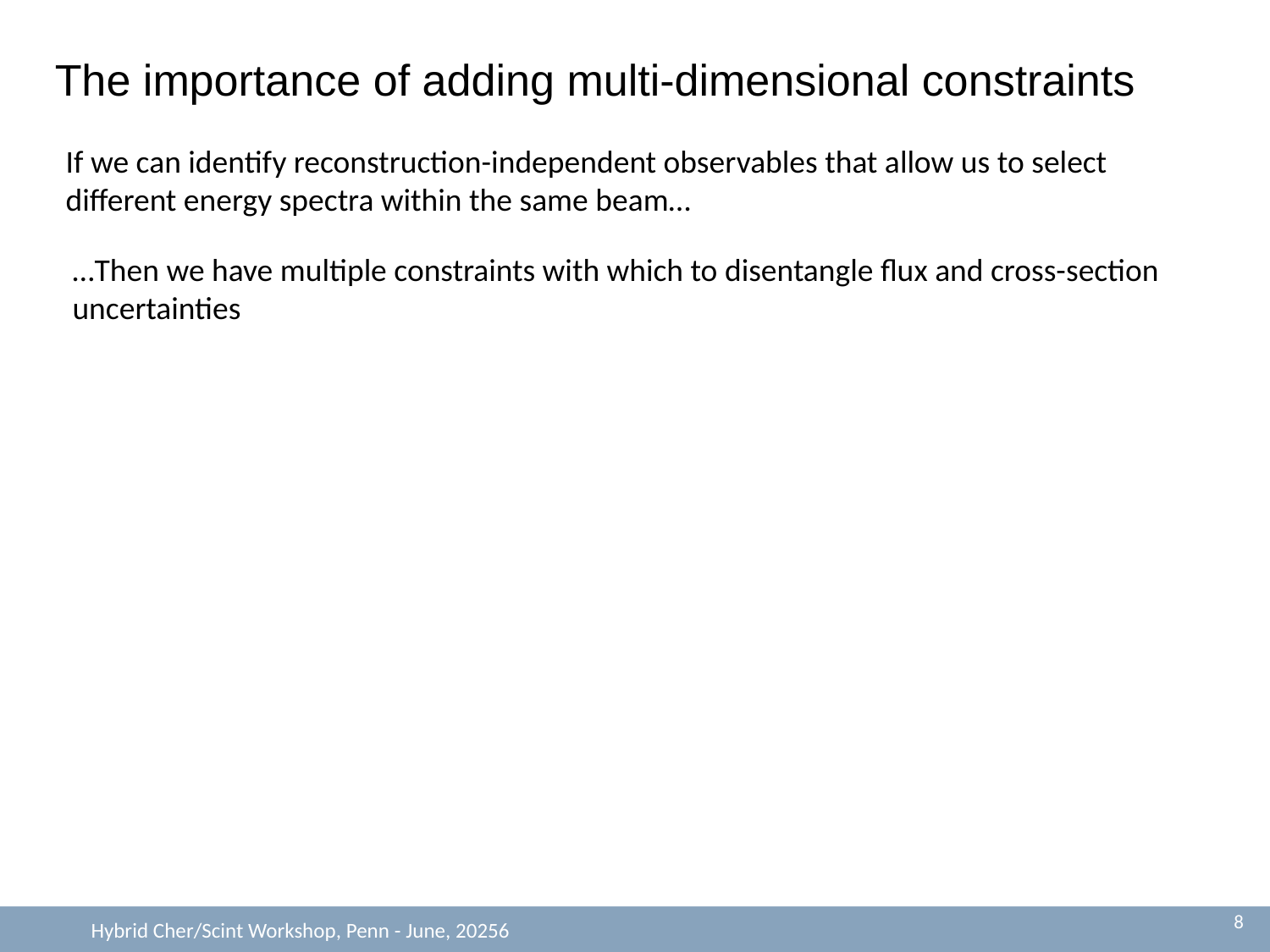

The importance of adding multi-dimensional constraints
If we can identify reconstruction-independent observables that allow us to select different energy spectra within the same beam…
…Then we have multiple constraints with which to disentangle flux and cross-section uncertainties
8

Hybrid Cher/Scint Workshop, Penn - June, 20256